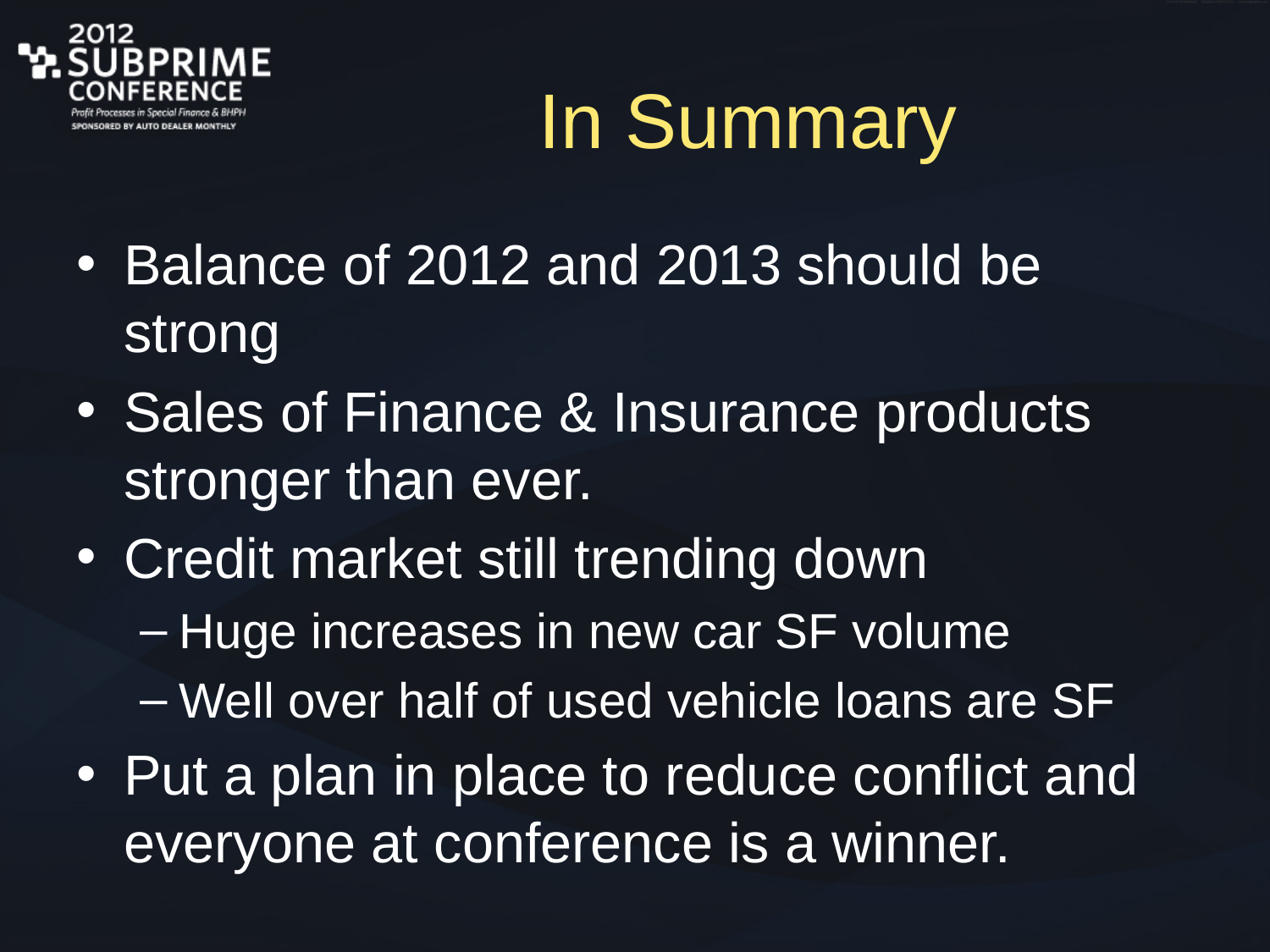

# In Summary
Balance of 2012 and 2013 should be strong
Sales of Finance & Insurance products stronger than ever.
Credit market still trending down
Huge increases in new car SF volume
Well over half of used vehicle loans are SF
Put a plan in place to reduce conflict and everyone at conference is a winner.